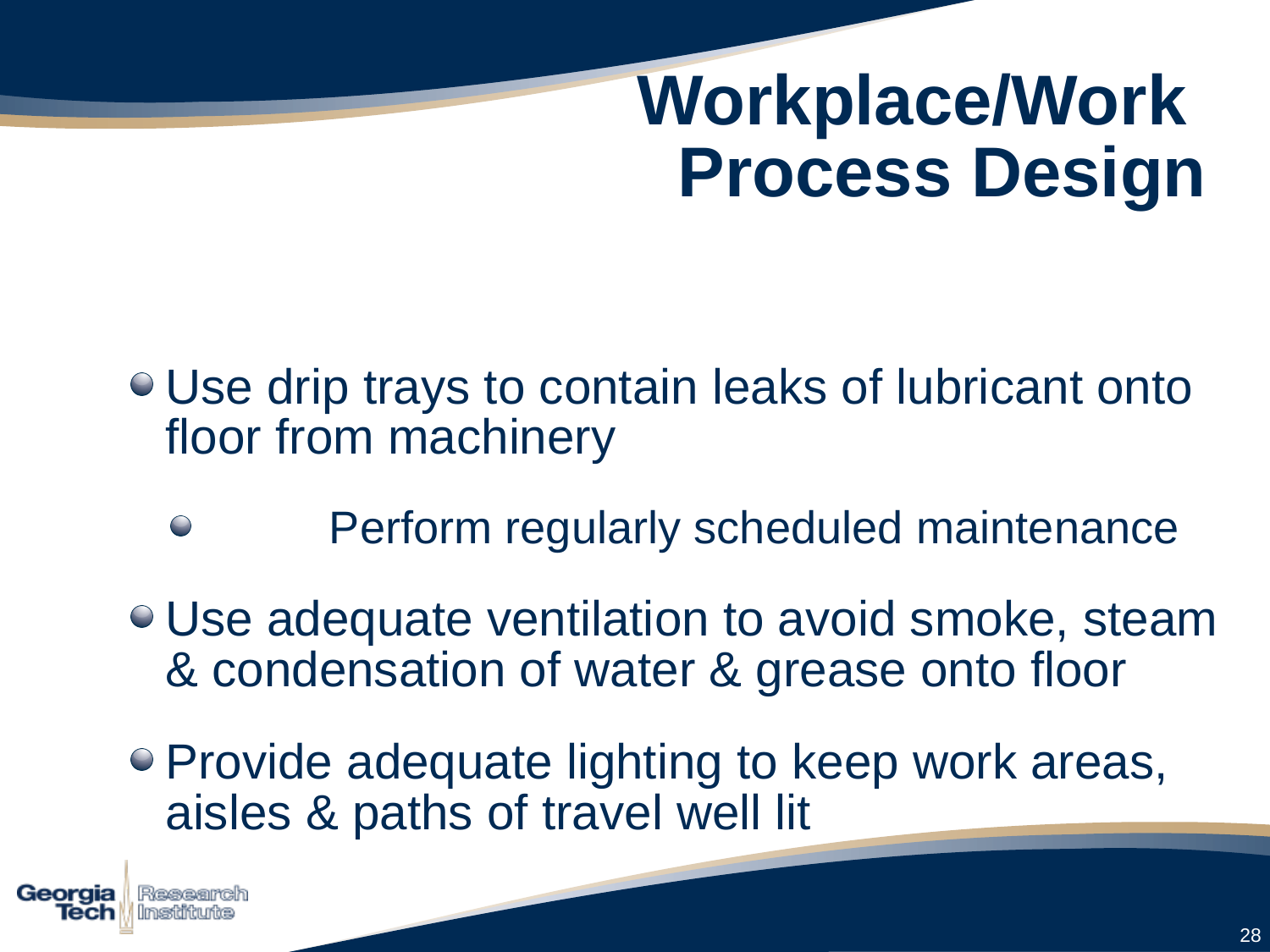

# Workplace/Work Process Design
Use drip trays to contain leaks of lubricant onto floor from machinery
	Perform regularly scheduled maintenance
Use adequate ventilation to avoid smoke, steam & condensation of water & grease onto floor
Provide adequate lighting to keep work areas, aisles & paths of travel well lit
28